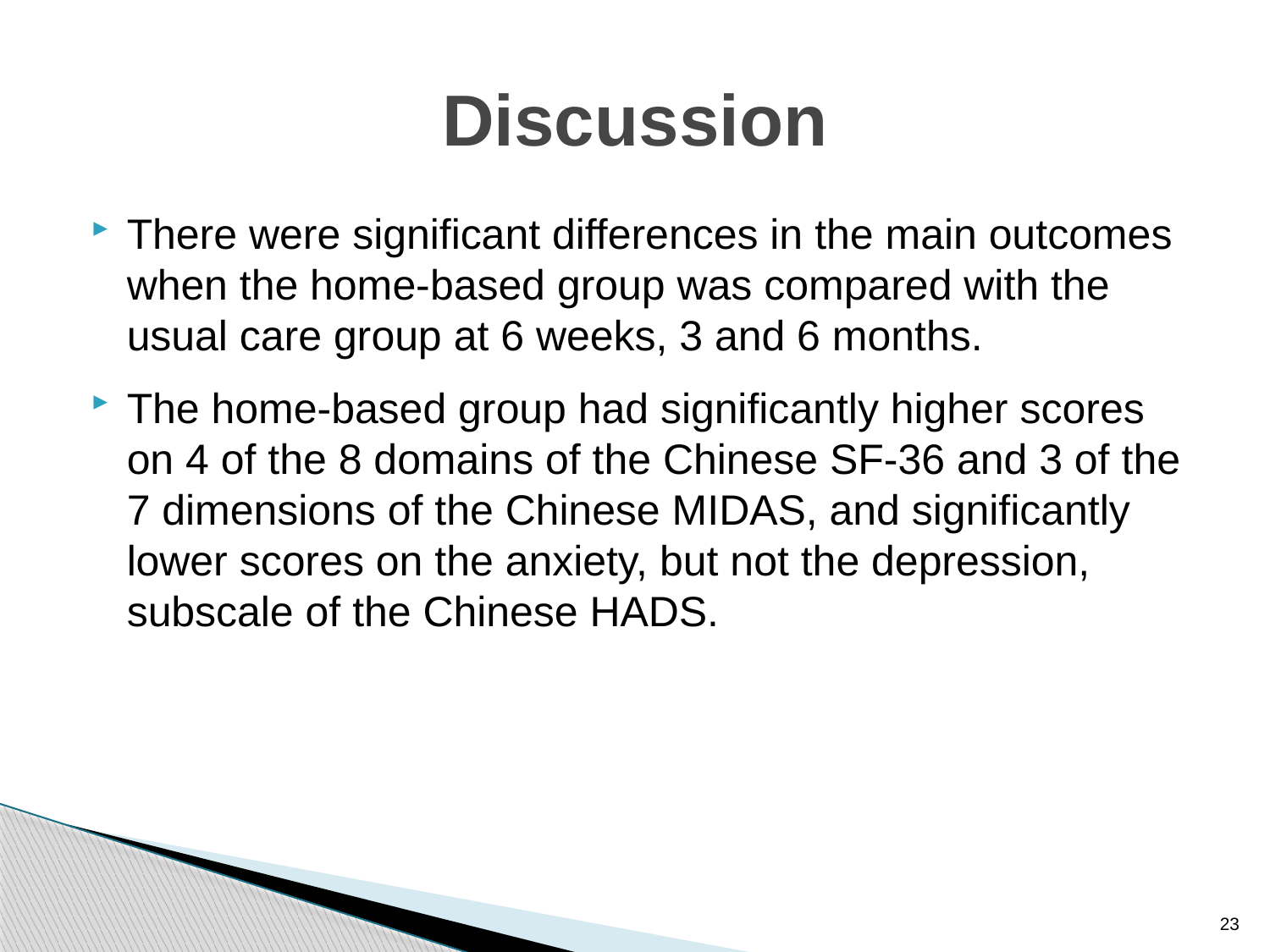

# Discussion
There were significant differences in the main outcomes when the home-based group was compared with the usual care group at 6 weeks, 3 and 6 months.
The home-based group had significantly higher scores on 4 of the 8 domains of the Chinese SF-36 and 3 of the 7 dimensions of the Chinese MIDAS, and significantly lower scores on the anxiety, but not the depression, subscale of the Chinese HADS.
23